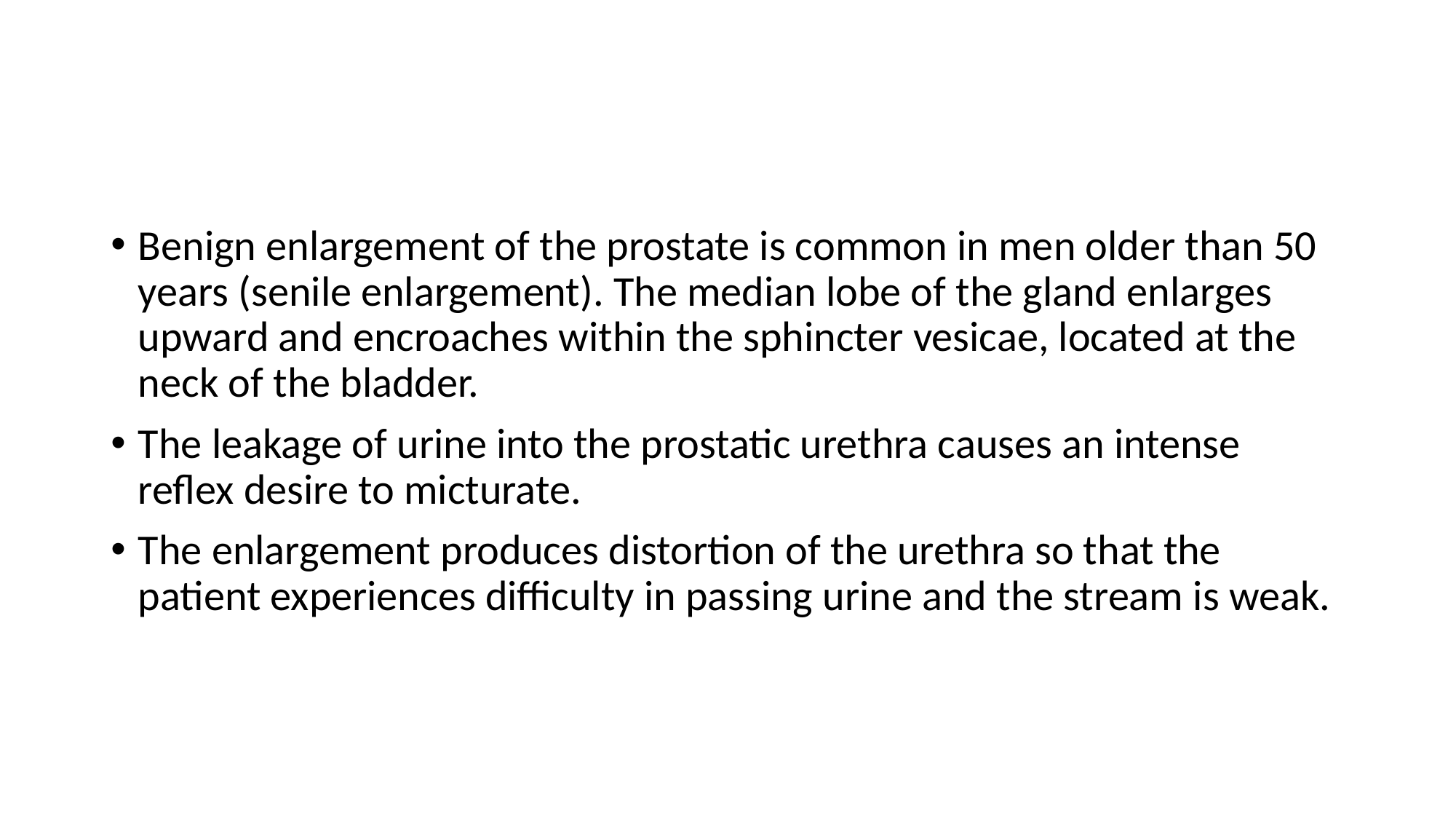

#
Benign enlargement of the prostate is common in men older than 50 years (senile enlargement). The median lobe of the gland enlarges upward and encroaches within the sphincter vesicae, located at the neck of the bladder.
The leakage of urine into the prostatic urethra causes an intense reflex desire to micturate.
The enlargement produces distortion of the urethra so that the patient experiences difficulty in passing urine and the stream is weak.